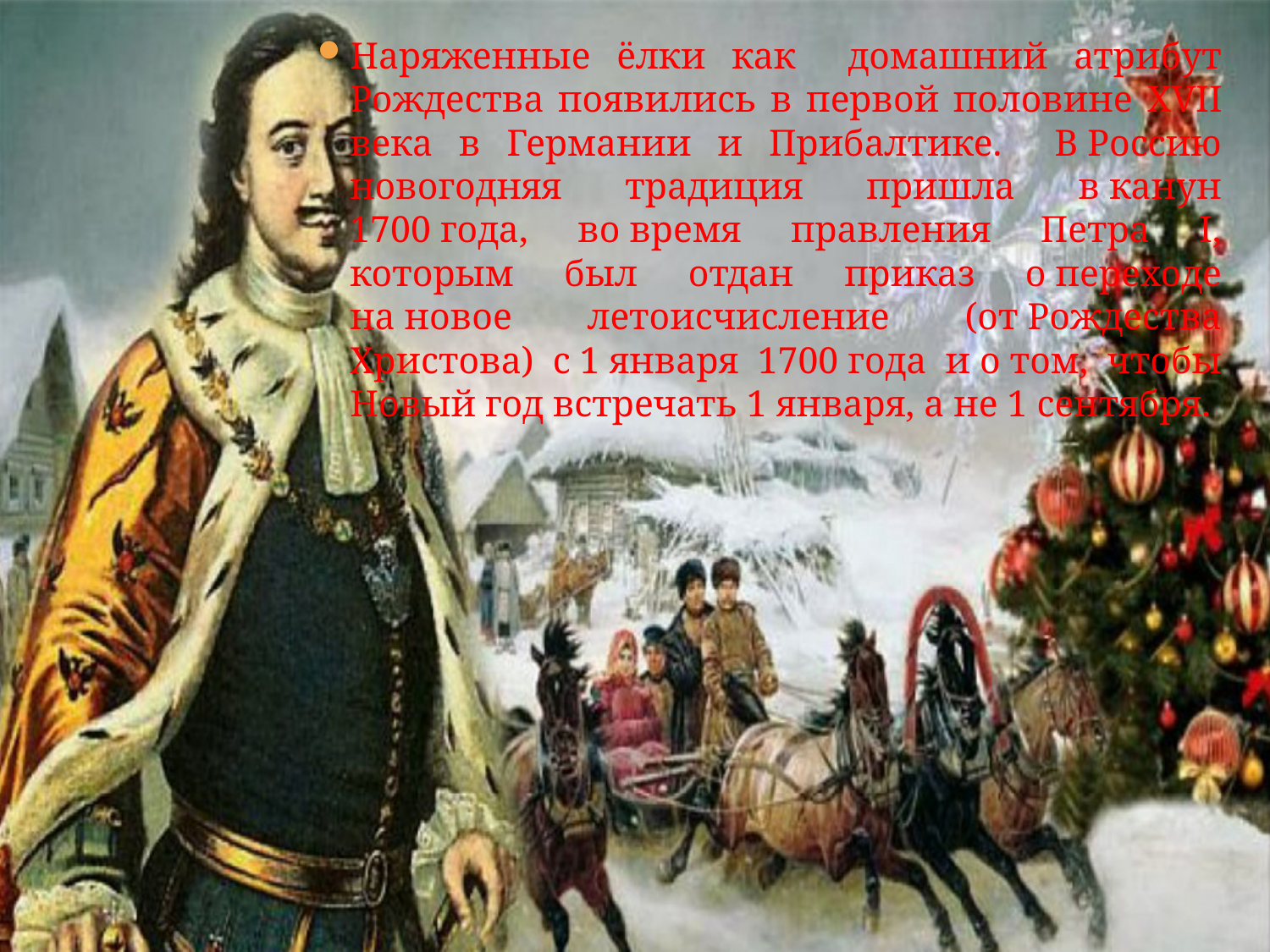

Наряженные ёлки как  домашний атрибут Рождества появились в первой половине XVII века в Германии и Прибалтике.  В Россию новогодняя традиция пришла в канун 1700 года, во время правления Петра I, которым был отдан приказ о переходе на новое летоисчисление (от Рождества Христова) с 1 января 1700 года и о том, чтобы Новый год встречать 1 января, а не 1 сентября.